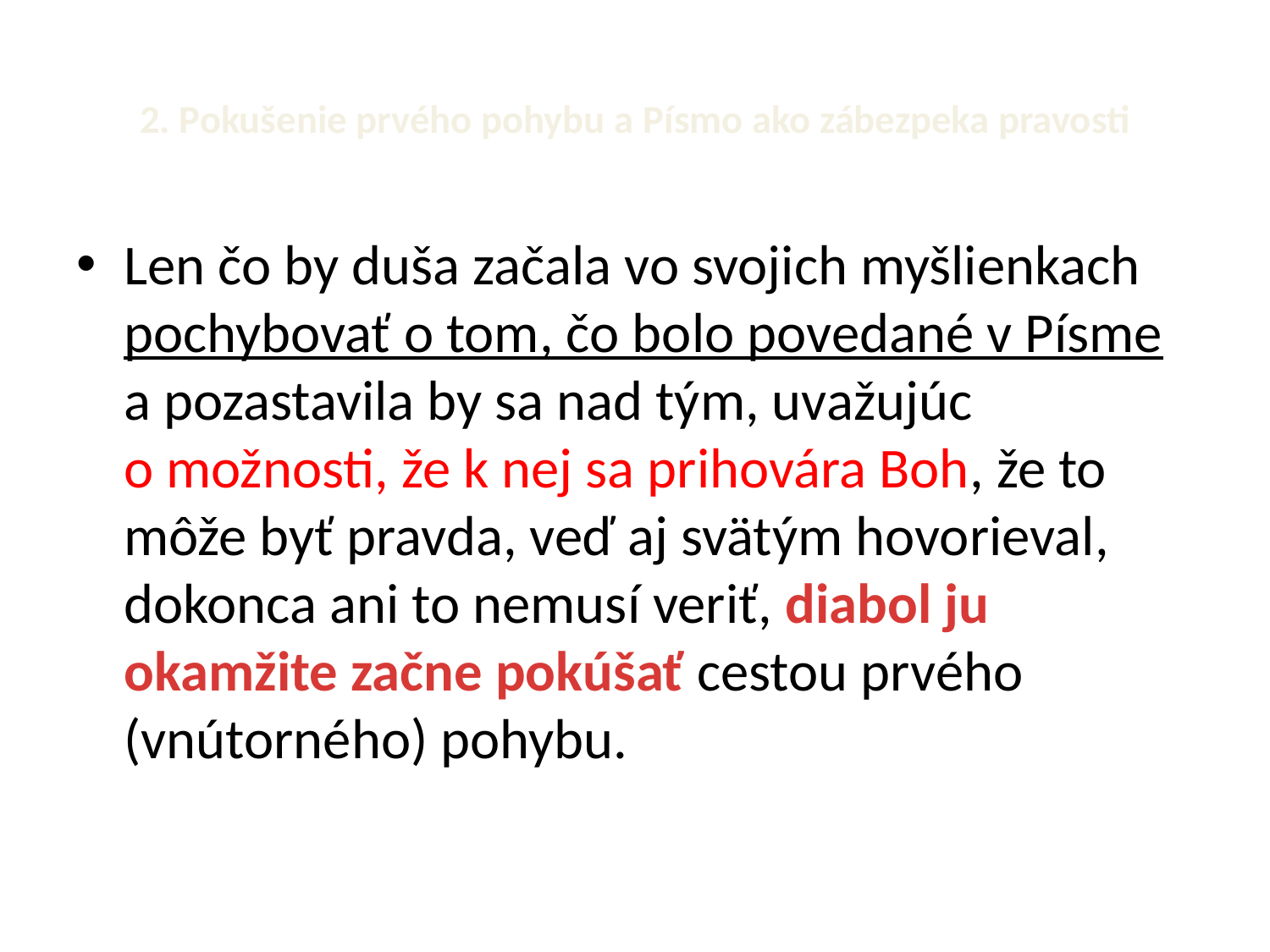

# 2. Pokušenie prvého pohybu a Písmo ako zábezpeka pravosti
Len čo by duša začala vo svojich myšlienkach pochybovať o tom, čo bolo povedané v Písme a pozastavila by sa nad tým, uvažujúc o možnosti, že k nej sa prihovára Boh, že to môže byť pravda, veď aj svätým hovorieval, dokonca ani to nemusí veriť, diabol ju okamžite začne pokúšať cestou prvého (vnútorného) pohybu.